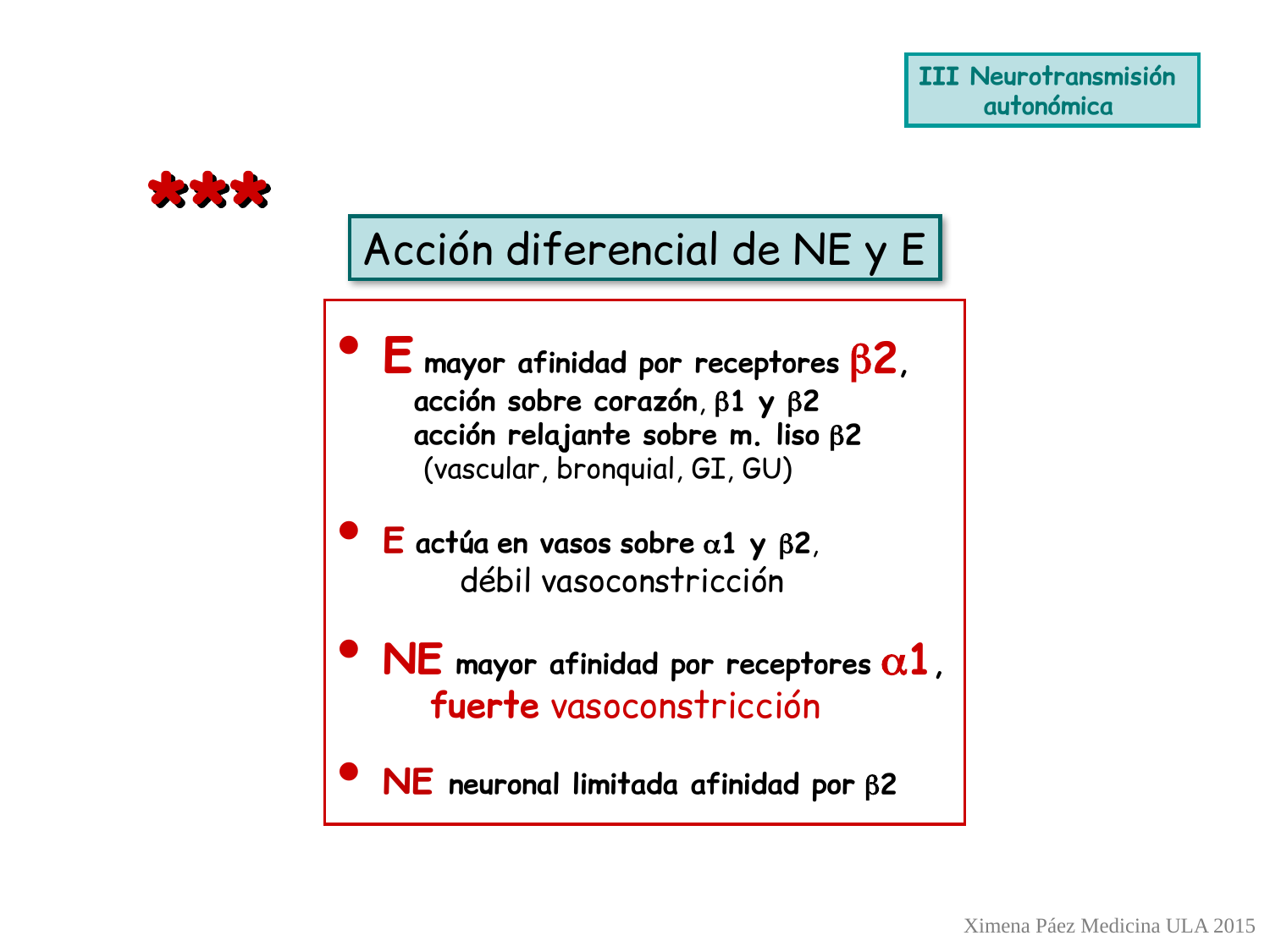

III Neurotransmisión
      autonómica
***
Acción diferencial de NE y E

 E mayor afinidad por receptores β2,
         acción sobre corazón, β1 y β2
         acción relajante sobre m. liso β2
       (vascular, bronquial, GI, GU)

 E actúa en vasos sobre α1 y β2,
              débil vasoconstricción

 NE mayor afinidad por receptores α1,
           fuerte vasoconstricción

 NE neuronal limitada afinidad por β2

Ximena Páez Medicina ULA 2015